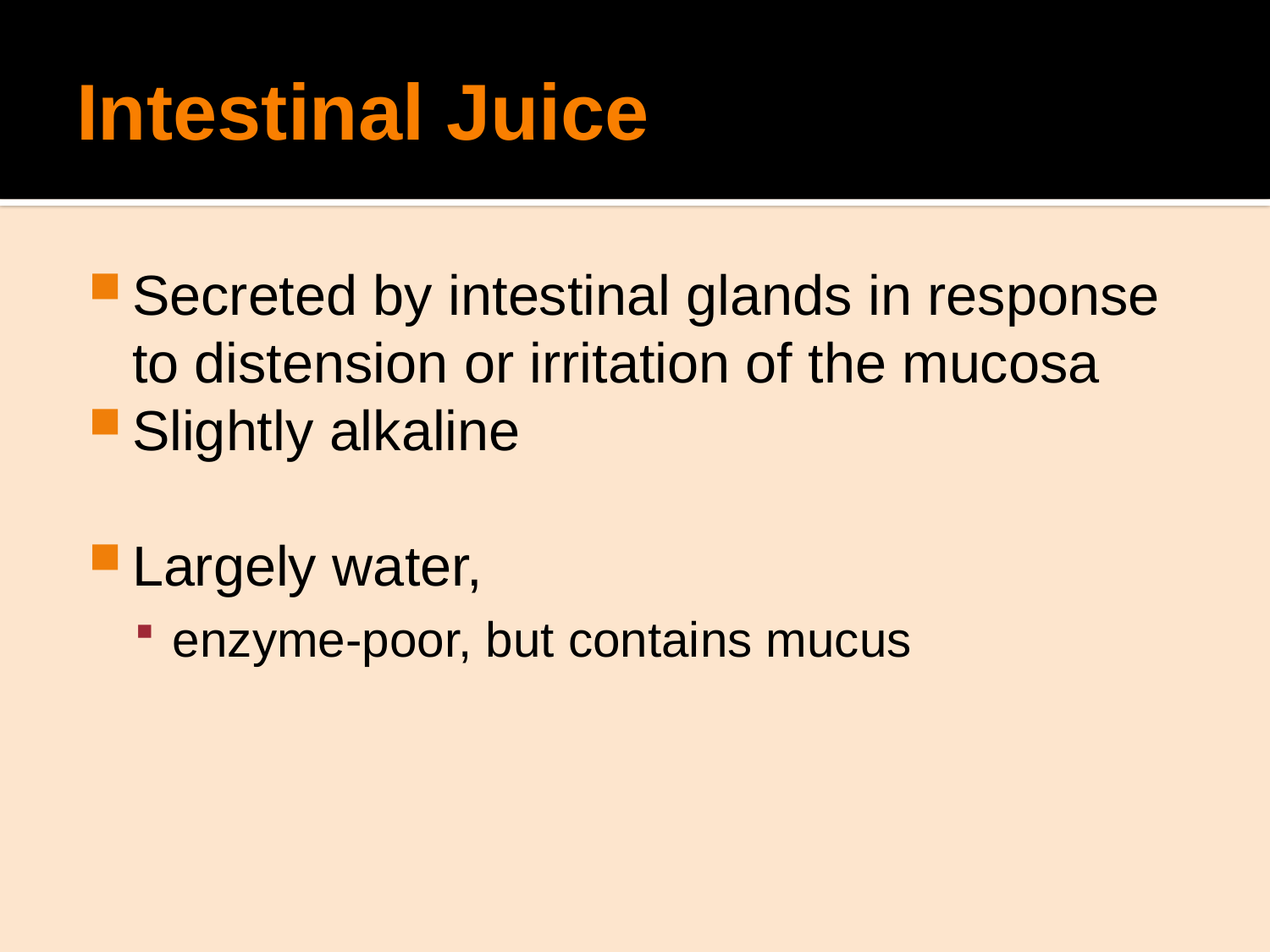

# Intestinal Juice
Secreted by intestinal glands in response to distension or irritation of the mucosa
Slightly alkaline

Largely water,
enzyme-poor, but contains mucus